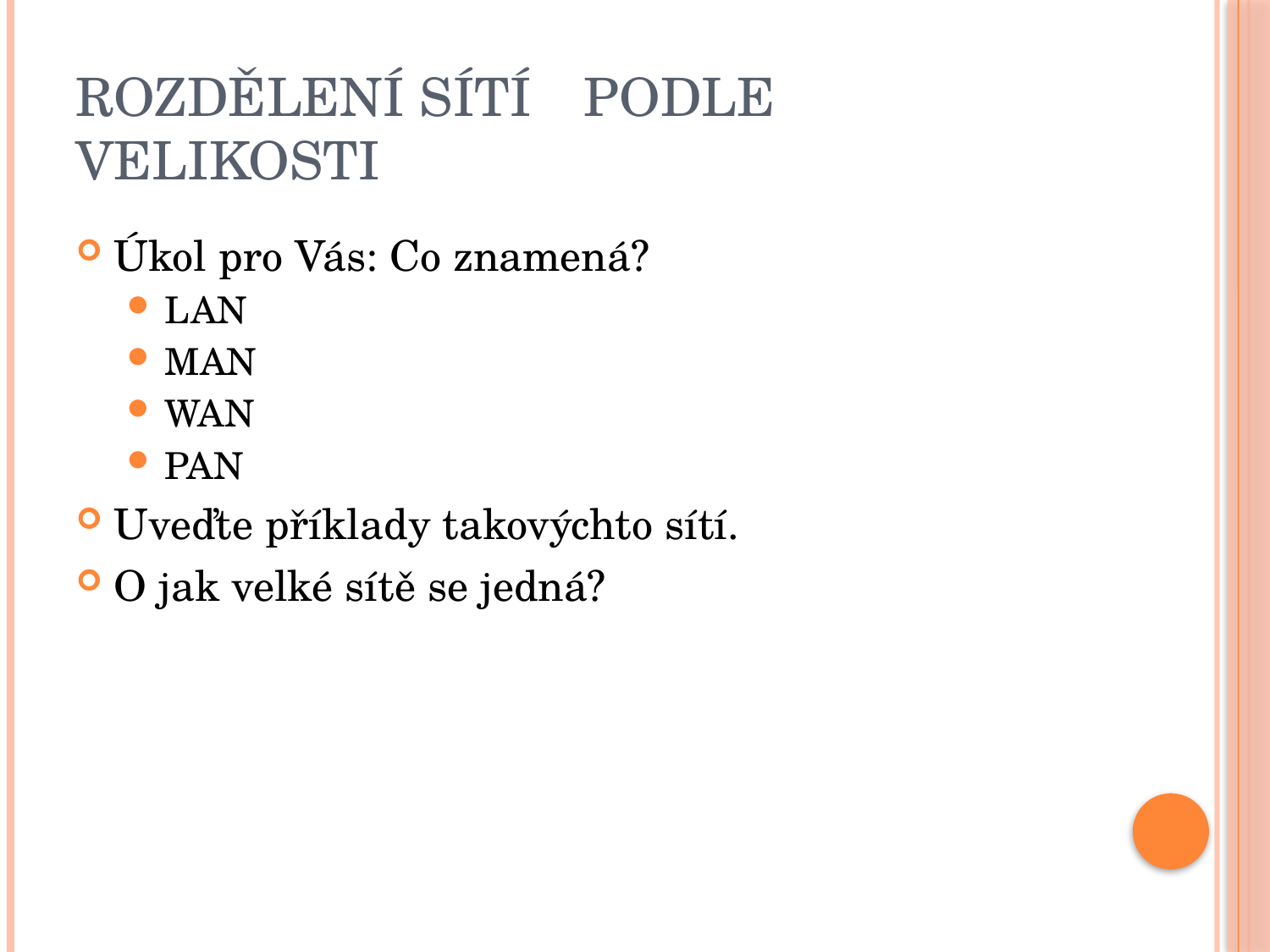

# Rozdělení sítí	podle velikosti
Úkol pro Vás: Co znamená?
LAN
MAN
WAN
PAN
Uveďte příklady takovýchto sítí.
O jak velké sítě se jedná?